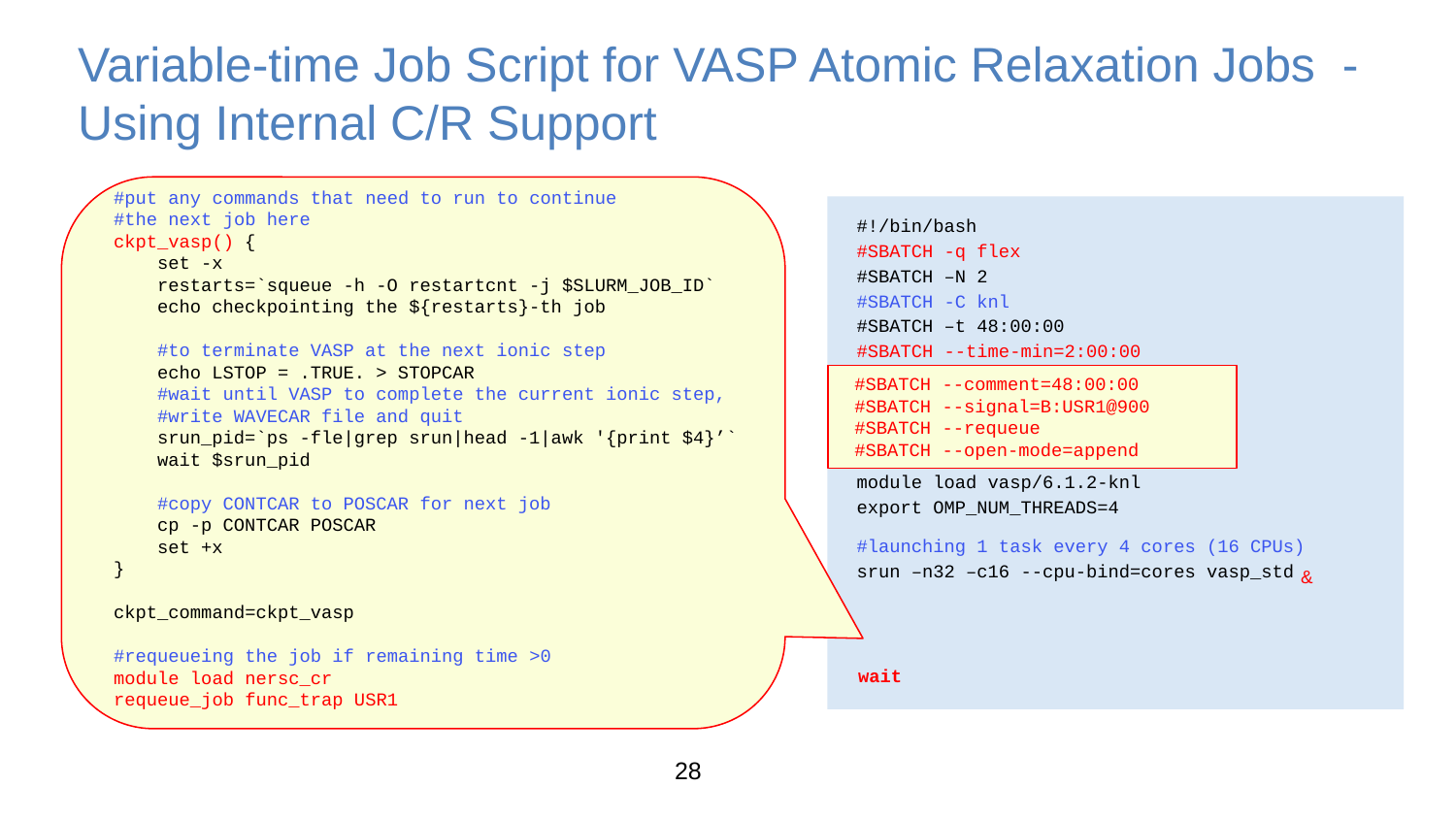

# Variable-time Job Script for VASP Atomic Relaxation Jobs  - Using Internal C/R Support

#put any commands that need to run to continue
#the next job here
ckpt_vasp() {
    set -x
    restarts=`squeue -h -O restartcnt -j $SLURM_JOB_ID`
    echo checkpointing the ${restarts}-th job

    #to terminate VASP at the next ionic step
    echo LSTOP = .TRUE. > STOPCAR
    #wait until VASP to complete the current ionic step,
    #write WAVECAR file and quit
    srun_pid=`ps -fle|grep srun|head -1|awk '{print $4}’`
    wait $srun_pid

    #copy CONTCAR to POSCAR for next job
    cp -p CONTCAR POSCAR
    set +x
}

ckpt_command=ckpt_vasp

#requeueing the job if remaining time >0
module load nersc_cr
requeue_job func_trap USR1

#!/bin/bash
#SBATCH -q flex
#SBATCH –N 2
#SBATCH -C knl
#SBATCH –t 48:00:00
#SBATCH --time-min=2:00:00

module load vasp/6.1.2-knl
export OMP_NUM_THREADS=4

#launching 1 task every 4 cores (16 CPUs)
srun –n32 –c16 --cpu-bind=cores vasp_std

Regular QOS VASP jobs
#!/bin/bash
#SBATCH -q regular
#SBATCH -N 2
#SBATCH -C knl
#SBATCH -t 48:00:00

module load vasp/6.1.0-knl
export OMP_NUM_THREADS=4

# launching 1 task every 4 cores (16 CPUs)
srun –n32 –c16 --cpu_bind=cores vasp_std
#SBATCH --comment=48:00:00
#SBATCH --signal=B:USR1@900
#SBATCH --requeue
#SBATCH --open-mode=append
  &
wait